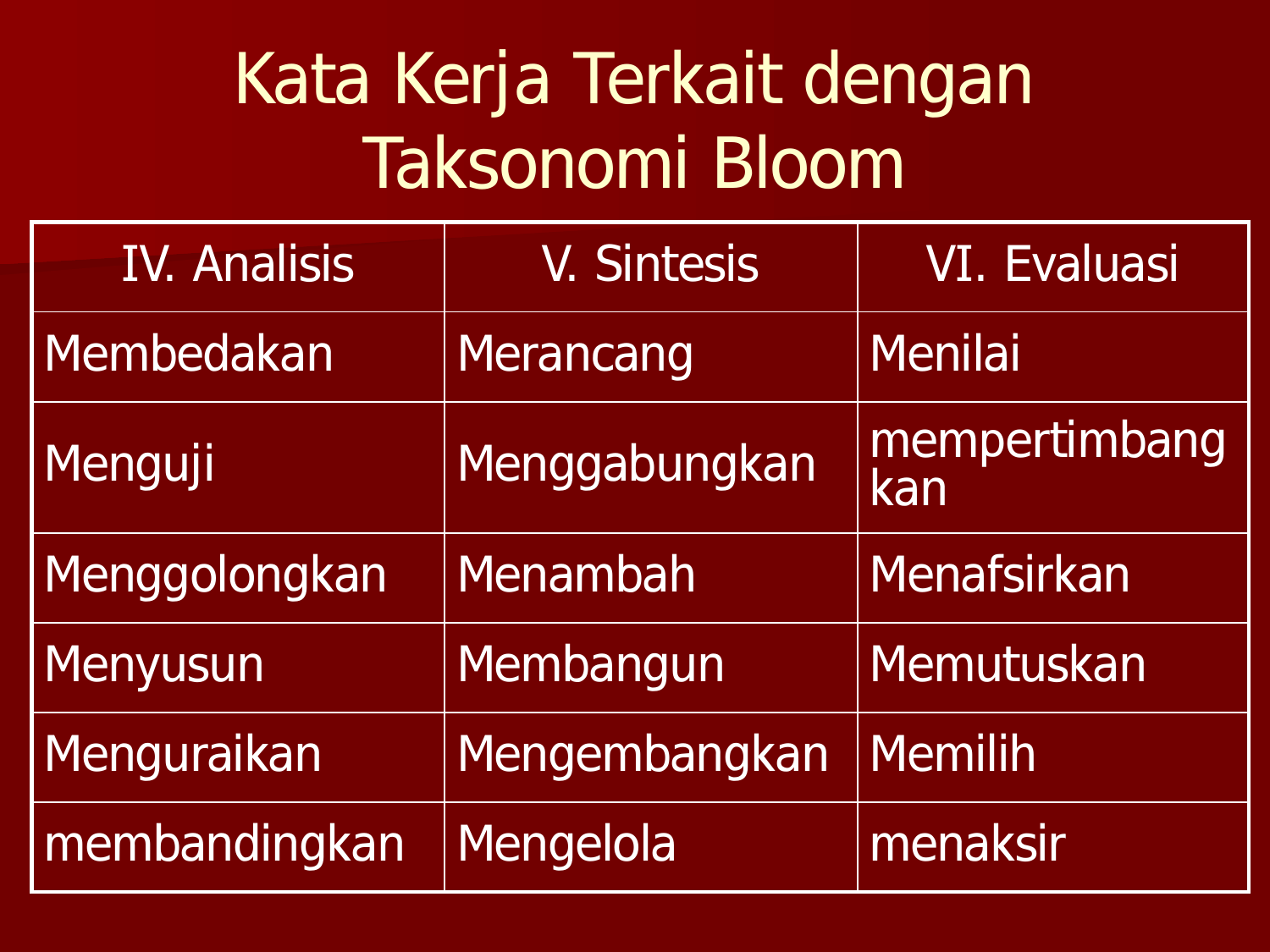

Kata Kerja Terkait dengan Taksonomi Bloom
| IV. Analisis | V. Sintesis | VI. Evaluasi |
| --- | --- | --- |
| Membedakan | Merancang | Menilai |
| Menguji | Menggabungkan | mempertimbangkan |
| Menggolongkan | Menambah | Menafsirkan |
| Menyusun | Membangun | Memutuskan |
| Menguraikan | Mengembangkan | Memilih |
| membandingkan | Mengelola | menaksir |